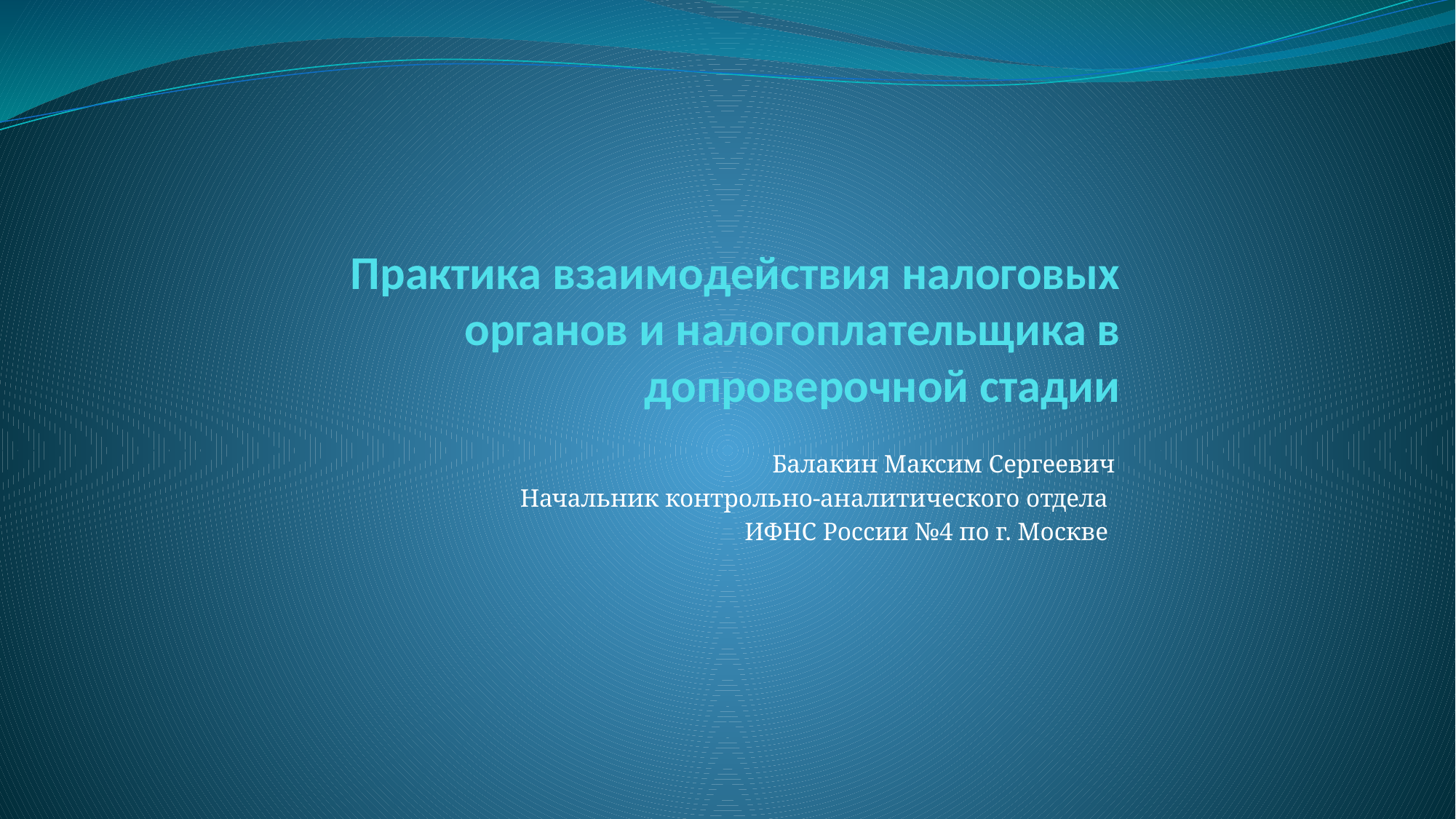

# Практика взаимодействия налоговых органов и налогоплательщика в допроверочной стадии
Балакин Максим Сергеевич
Начальник контрольно-аналитического отдела
ИФНС России №4 по г. Москве